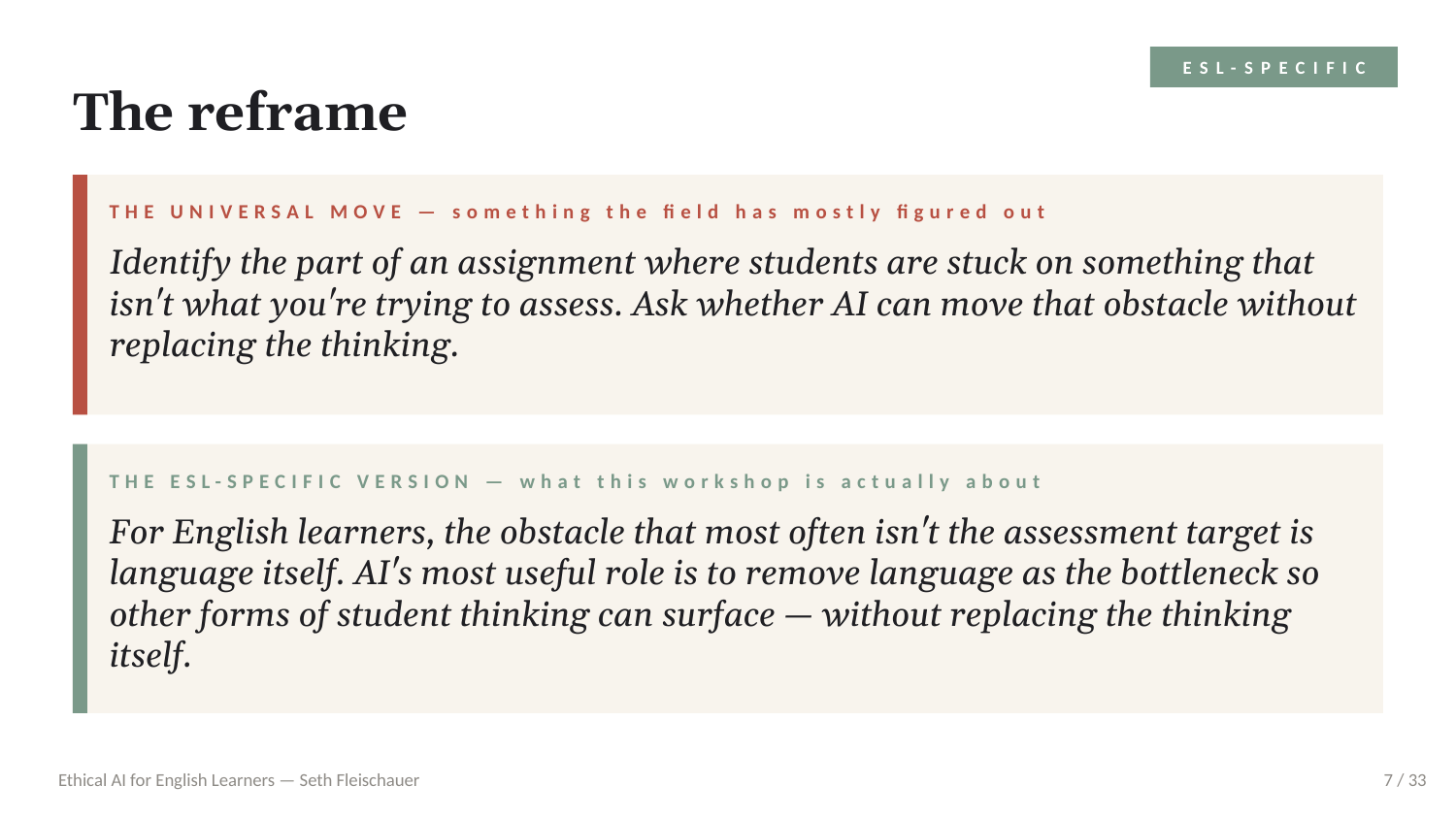

ESL-SPECIFIC
The reframe

THE UNIVERSAL MOVE — something the field has mostly figured out
Identify the part of an assignment where students are stuck on something that isn't what you're trying to assess. Ask whether AI can move that obstacle without replacing the thinking.

THE ESL-SPECIFIC VERSION — what this workshop is actually about
For English learners, the obstacle that most often isn't the assessment target is language itself. AI's most useful role is to remove language as the bottleneck so other forms of student thinking can surface — without replacing the thinking itself.
Ethical AI for English Learners — Seth Fleischauer
7 / 33